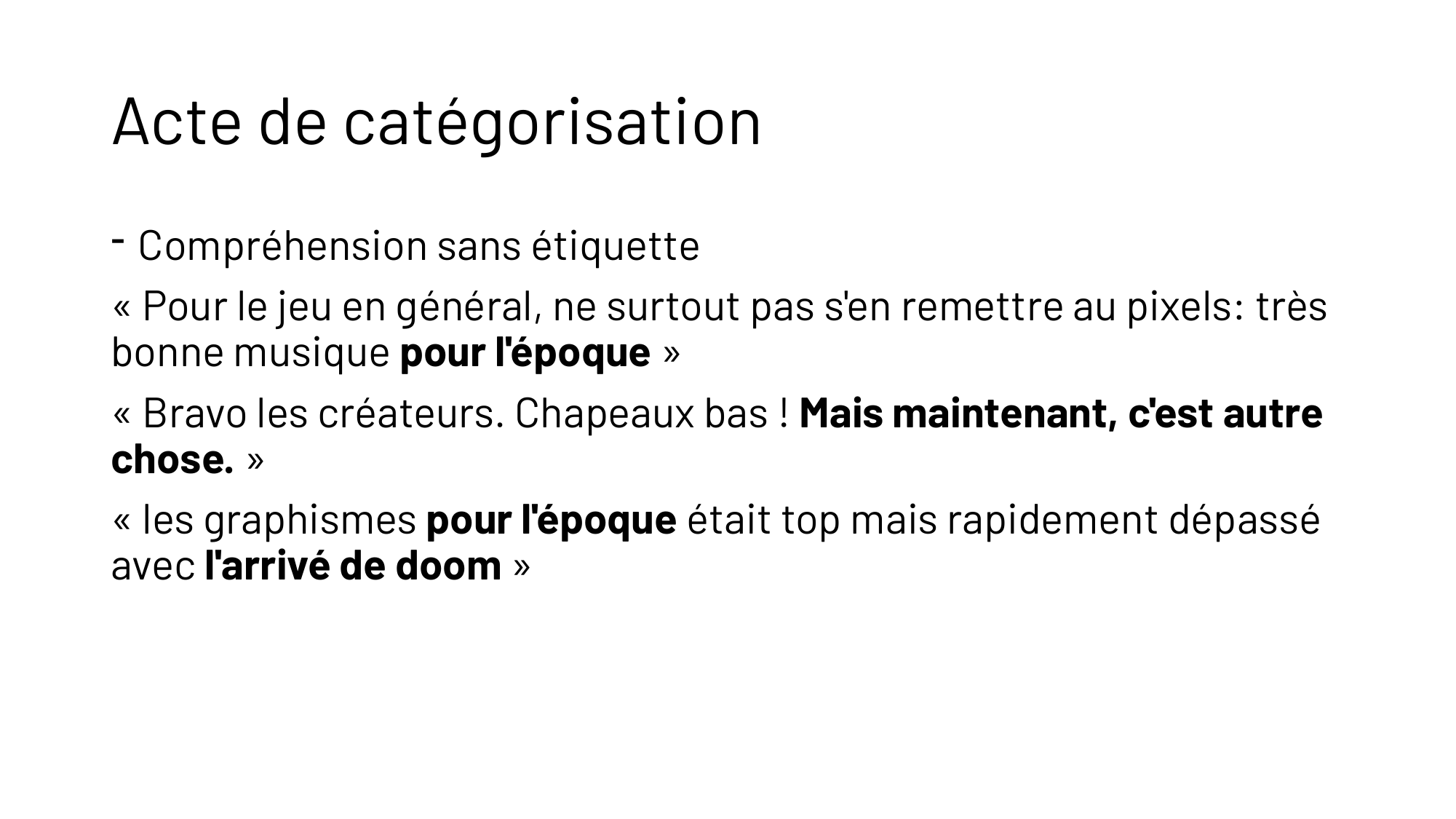

# Acte de catégorisation
Compréhension sans étiquette
« Pour le jeu en général, ne surtout pas s'en remettre au pixels: très bonne musique pour l'époque »
« Bravo les créateurs. Chapeaux bas ! Mais maintenant, c'est autre chose. »
« les graphismes pour l'époque était top mais rapidement dépassé avec l'arrivé de doom »